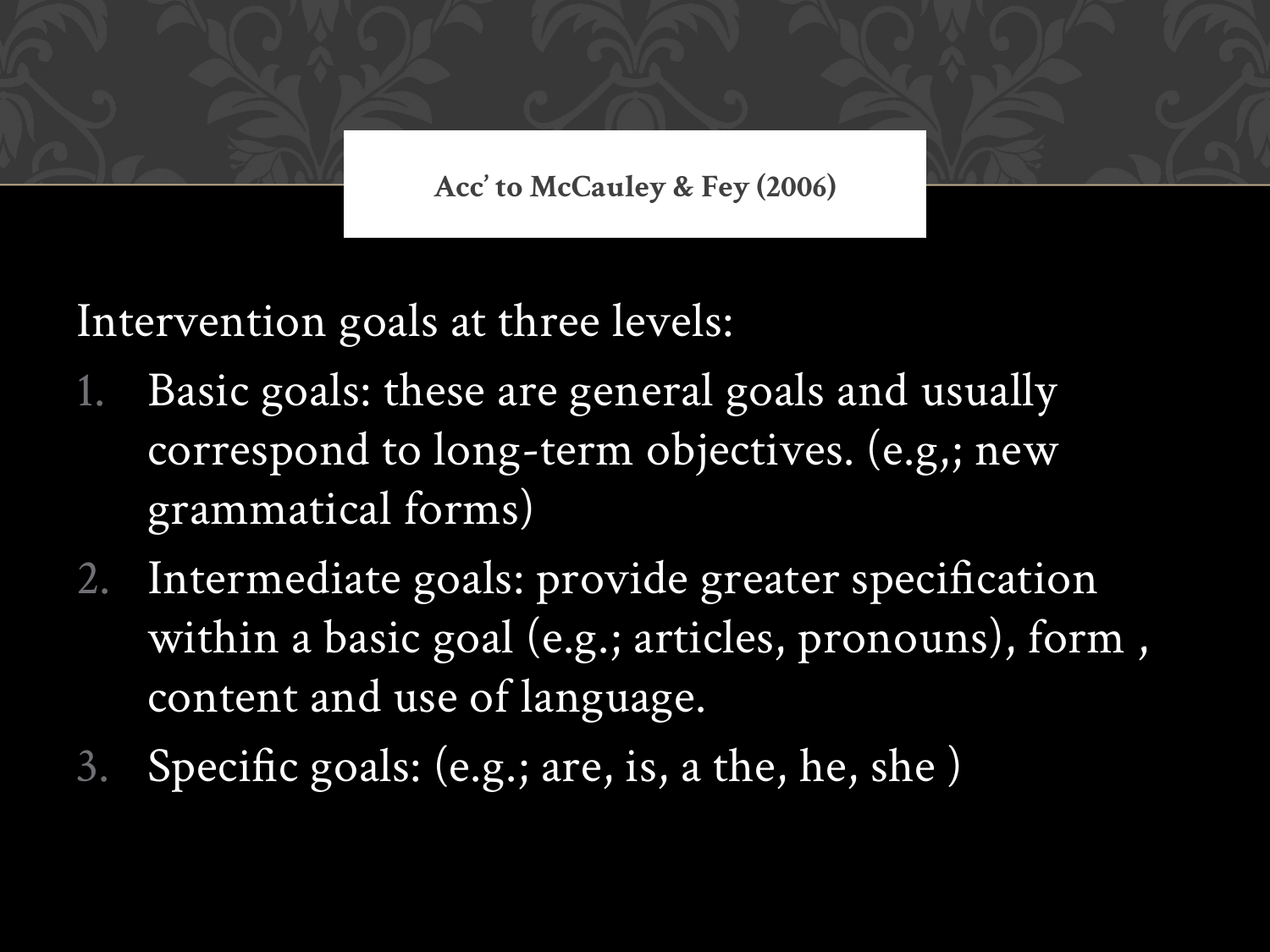

# Acc’ to McCauley & Fey (2006)
Intervention goals at three levels:
Basic goals: these are general goals and usually correspond to long-term objectives. (e.g,; new grammatical forms)
Intermediate goals: provide greater specification within a basic goal (e.g.; articles, pronouns), form , content and use of language.
Specific goals: (e.g.; are, is, a the, he, she )